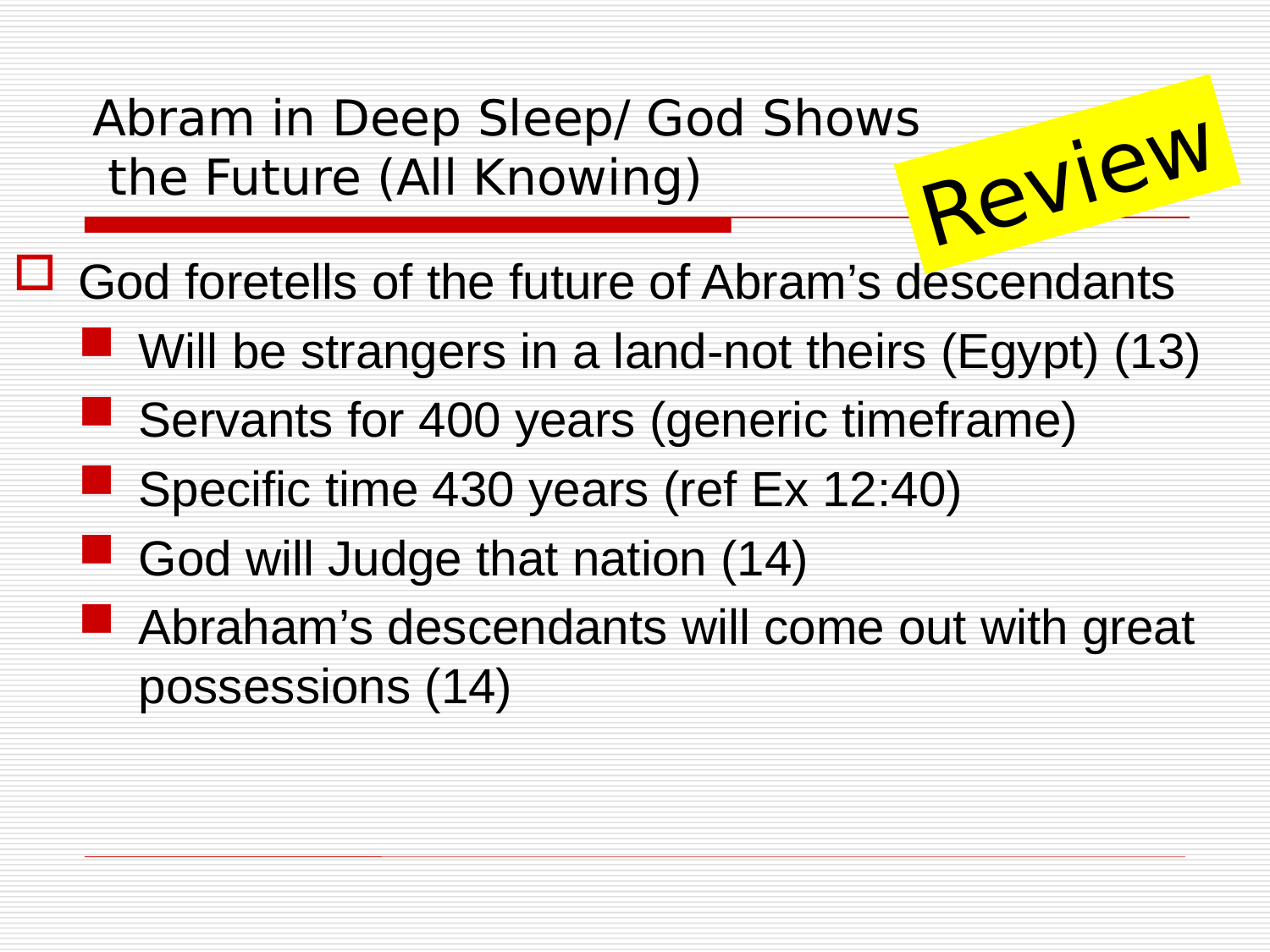

# Abram in Deep Sleep/ God Shows the Future (All Knowing)
Review
God foretells of the future of Abram’s descendants
Will be strangers in a land-not theirs (Egypt) (13)
Servants for 400 years (generic timeframe)
Specific time 430 years (ref Ex 12:40)
God will Judge that nation (14)
Abraham’s descendants will come out with great possessions (14)